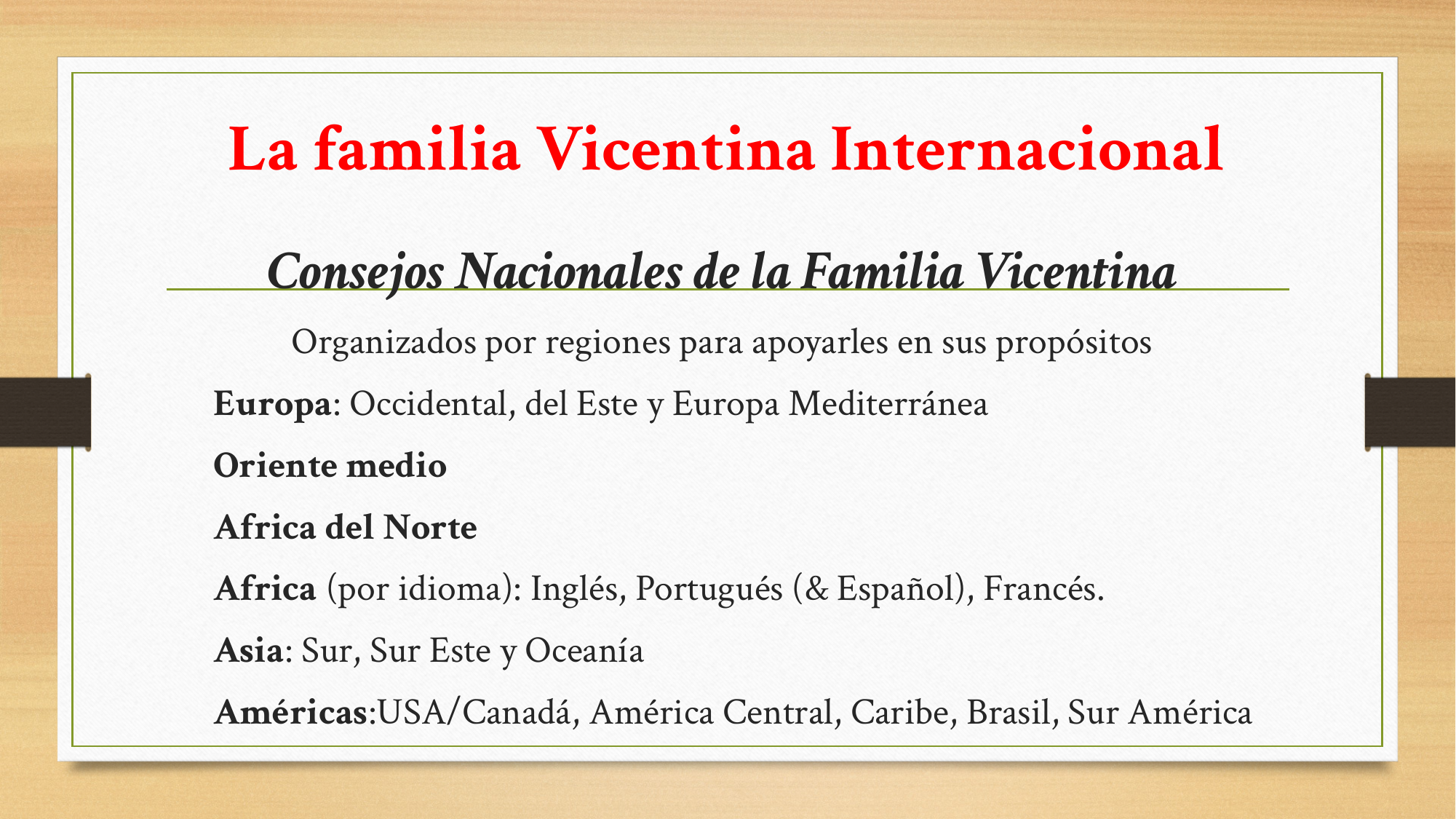

# La familia Vicentina Internacional
Consejos Nacionales de la Familia Vicentina
Organizados por regiones para apoyarles en sus propósitos
Europa: Occidental, del Este y Europa Mediterránea
Oriente medio
Africa del Norte
Africa (por idioma): Inglés, Portugués (& Español), Francés.
Asia: Sur, Sur Este y Oceanía
Américas:USA/Canadá, América Central, Caribe, Brasil, Sur América